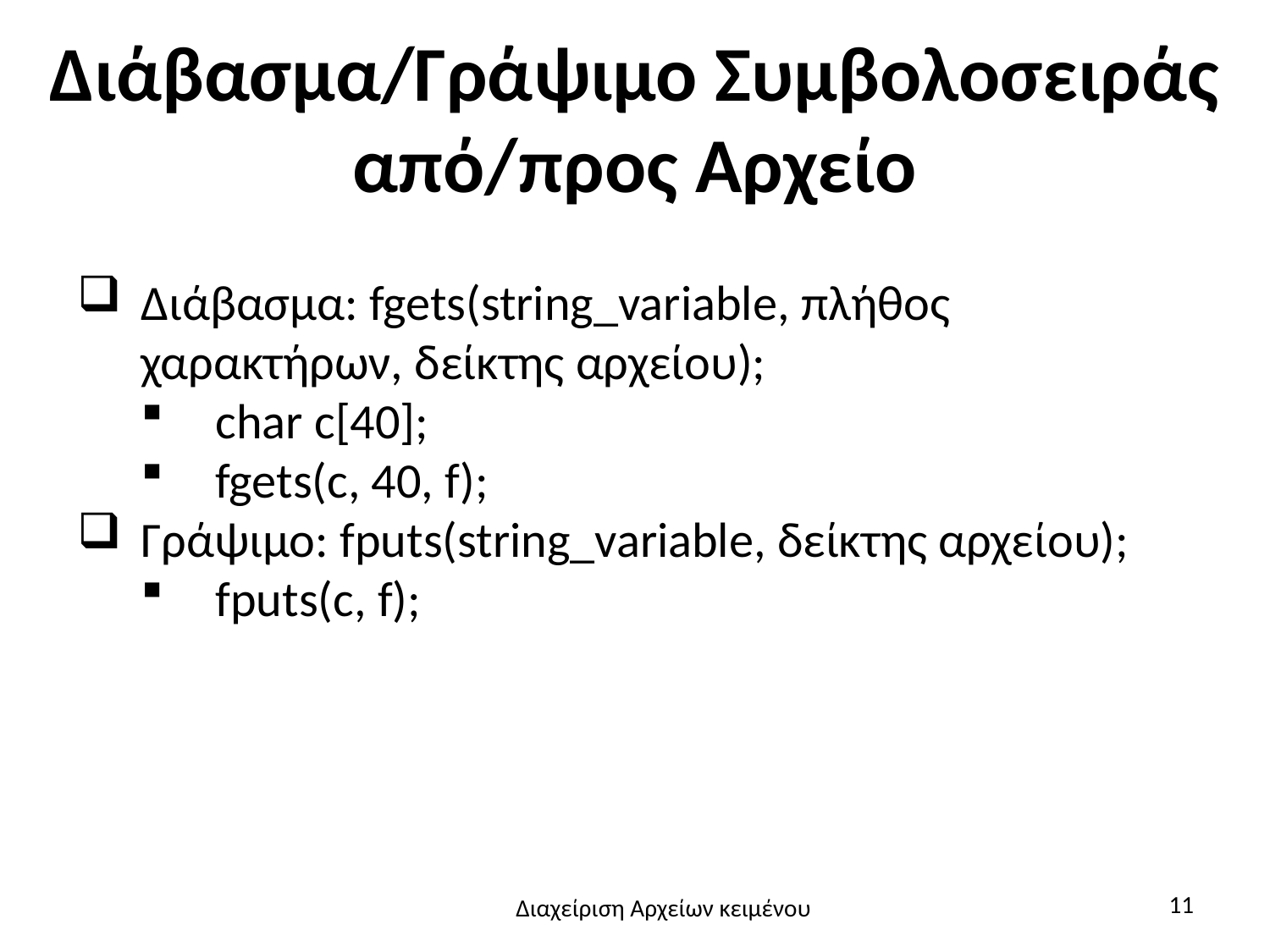

# Διάβασμα/Γράψιμο Συμβολοσειράς από/προς Αρχείο
Διάβασμα: fgets(string_variable, πλήθος χαρακτήρων, δείκτης αρχείου);
 char c[40];
 fgets(c, 40, f);
Γράψιμο: fputs(string_variable, δείκτης αρχείου);
 fputs(c, f);

11
Διαχείριση Αρχείων κειμένου